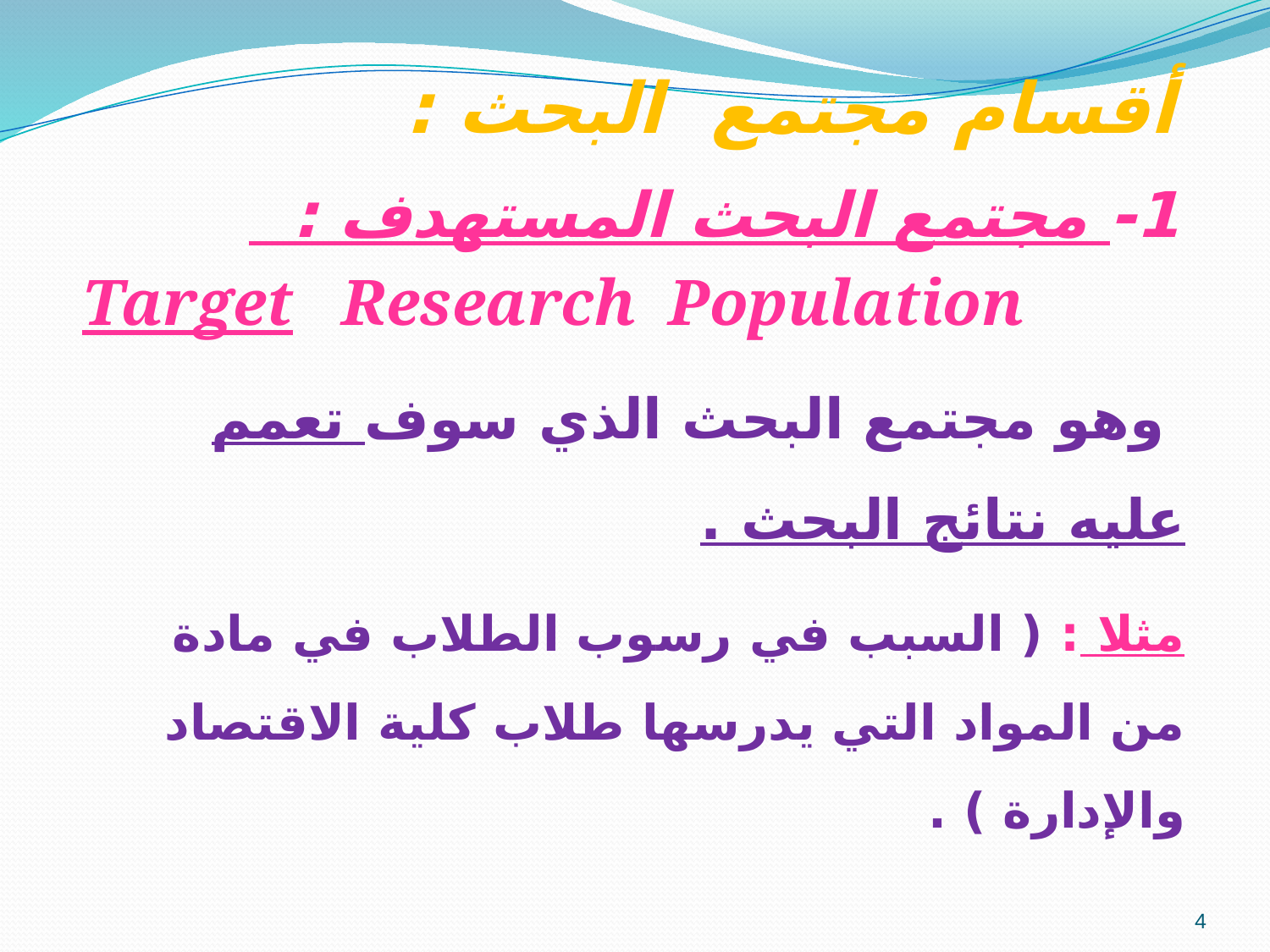

# أقسام مجتمع  البحث :
  1- مجتمع البحث المستهدف :
Target   Research  Population
   وهو مجتمع البحث الذي سوف تعمم عليه نتائج البحث .
  مثلا : ( السبب في رسوب الطلاب في مادة من المواد التي يدرسها طلاب كلية الاقتصاد والإدارة ) .
4